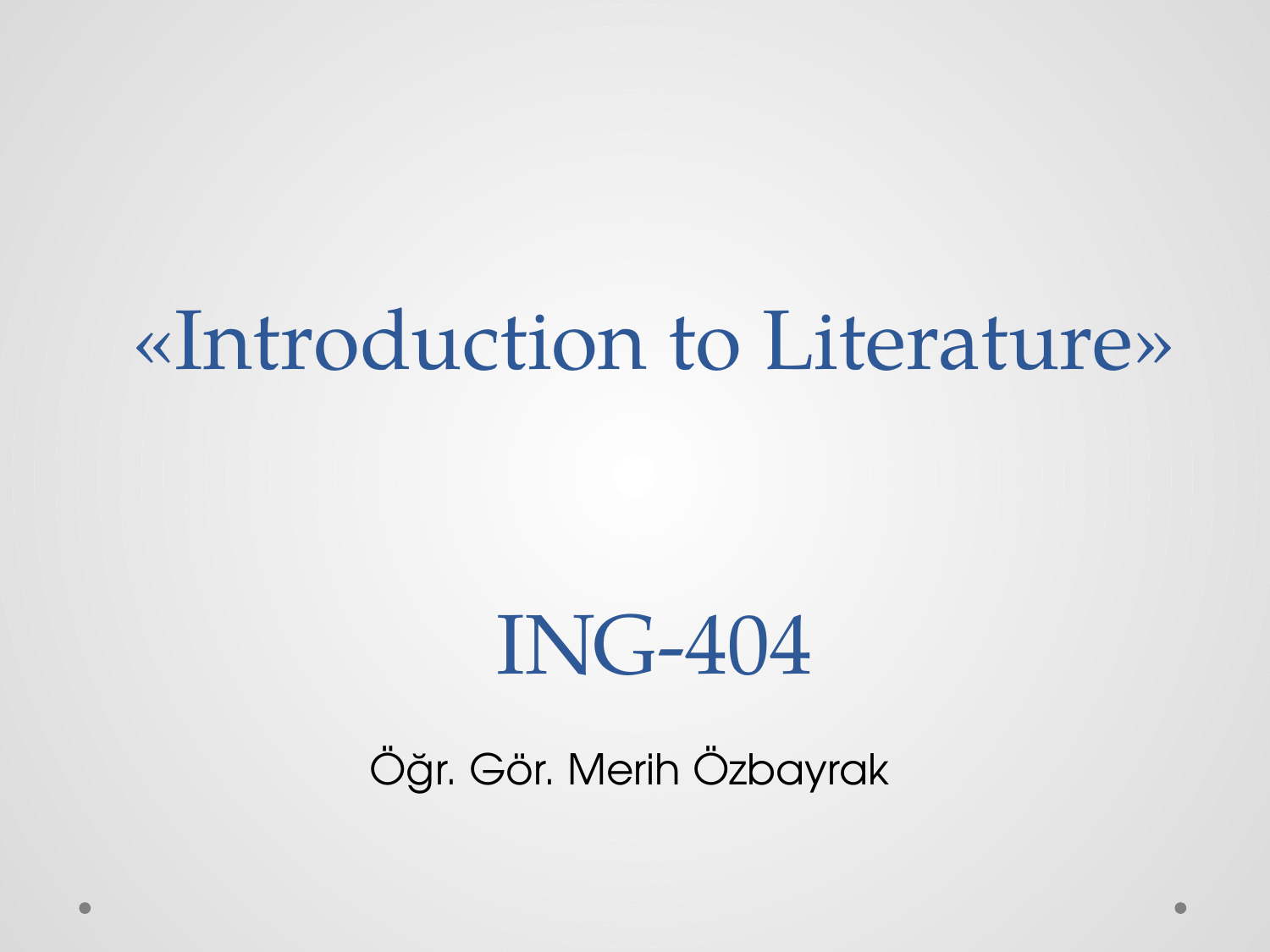

# «Introduction to Literature» ING-404
Öğr. Gör. Merih Özbayrak